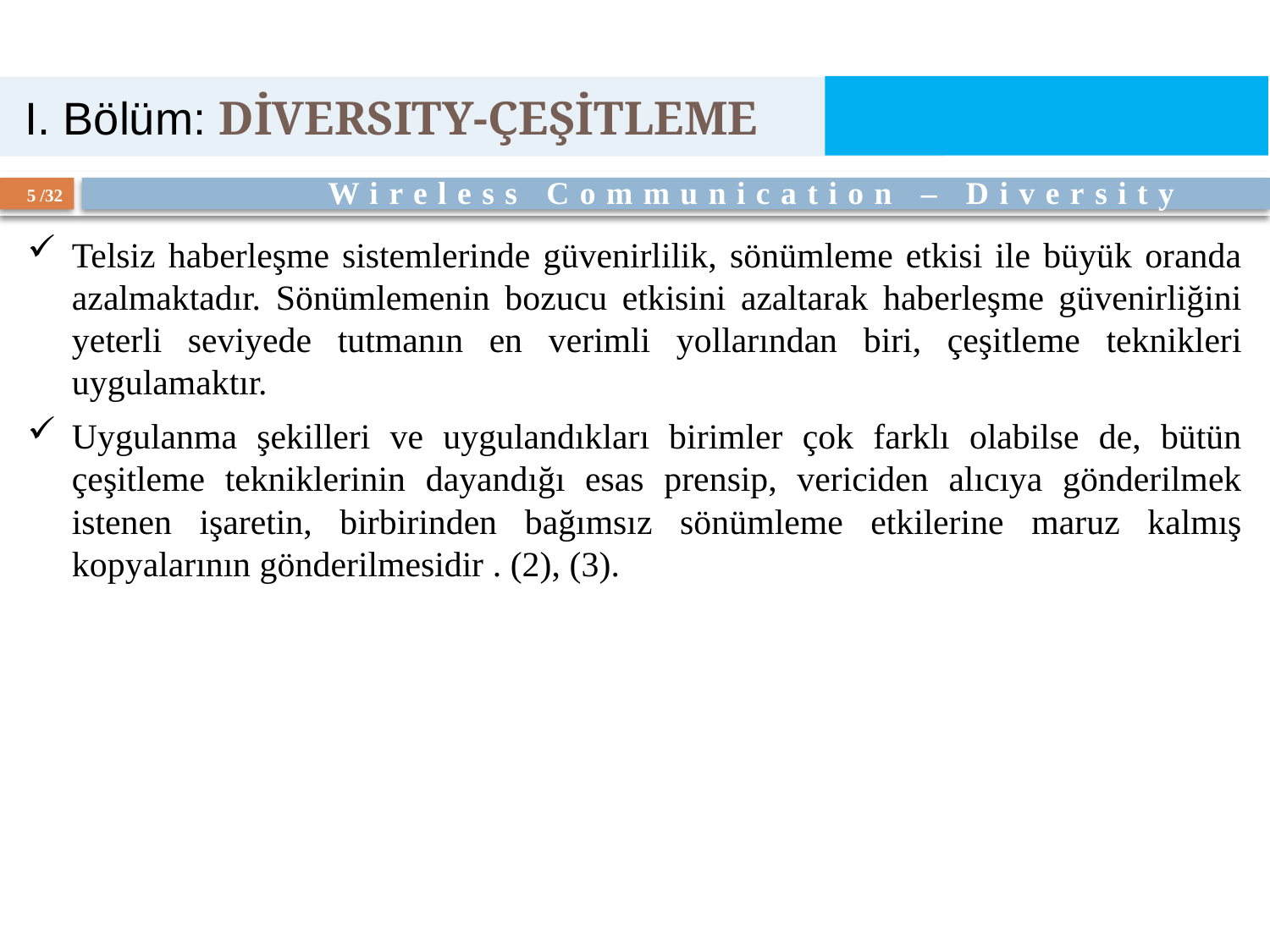

I. Bölüm: diversITY-ÇEŞİTLEME
Telsiz haberleşme sistemlerinde güvenirlilik, sönümleme etkisi ile büyük oranda azalmaktadır. Sönümlemenin bozucu etkisini azaltarak haberleşme güvenirliğini yeterli seviyede tutmanın en verimli yollarından biri, çeşitleme teknikleri uygulamaktır.
Uygulanma şekilleri ve uygulandıkları birimler çok farklı olabilse de, bütün çeşitleme tekniklerinin dayandığı esas prensip, vericiden alıcıya gönderilmek istenen işaretin, birbirinden bağımsız sönümleme etkilerine maruz kalmış kopyalarının gönderilmesidir . (2), (3).